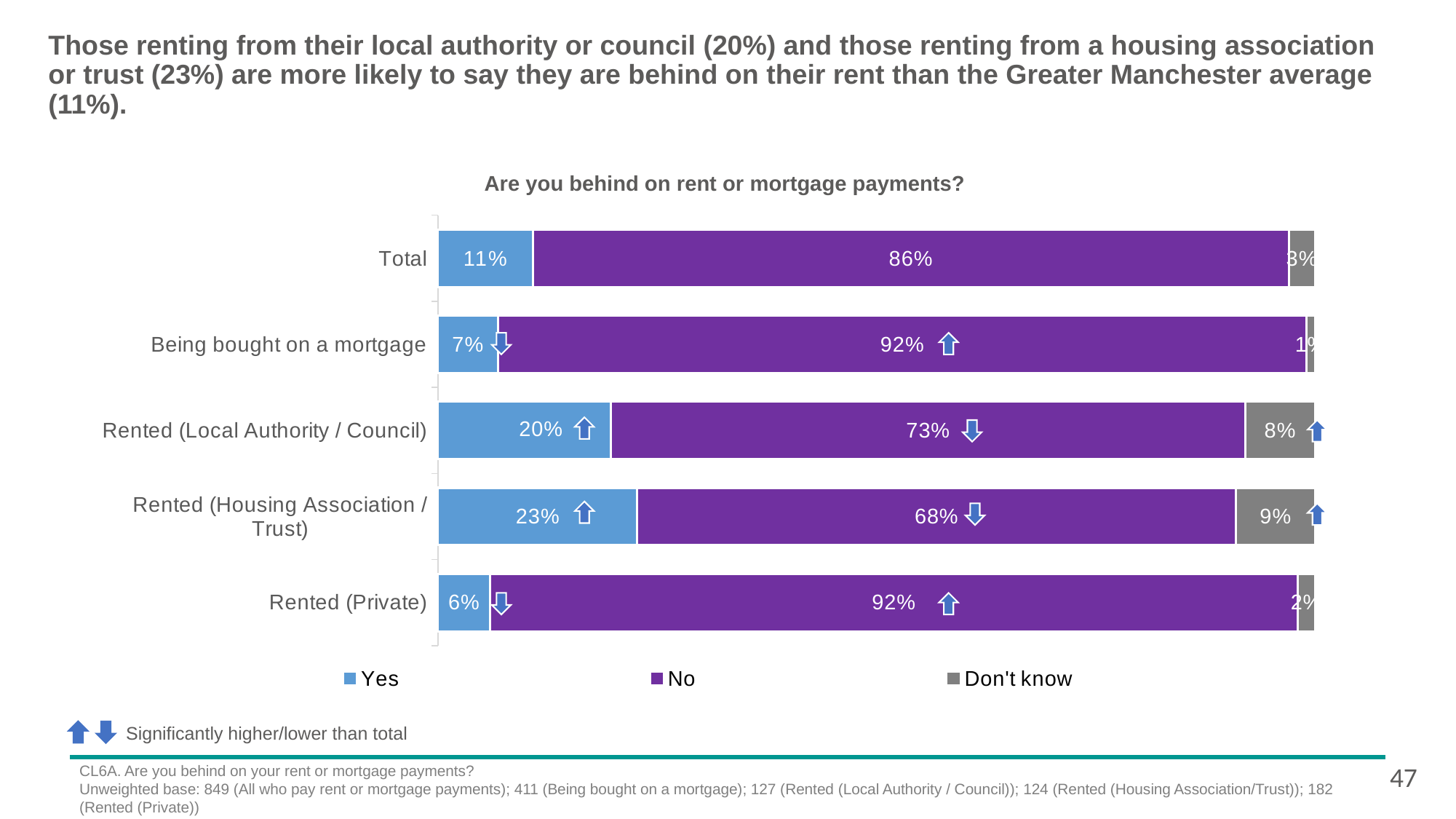

# Those renting from their local authority or council (20%) and those renting from a housing association or trust (23%) are more likely to say they are behind on their rent than the Greater Manchester average (11%).
Are you behind on rent or mortgage payments?

### Chart

| Category | Yes | No | Don't know |
|---|---|---|---|
| Total | 0.108019492387808 | 0.857326282018703 | 0.03 |
| Being bought on a mortgage | 0.0686224099303965 | 0.917839454752277 | 0.01 |
| Rented (Local Authority / Council) | 0.198150503846162 | 0.725502711737706 | 0.08 |
| Rented (Housing Association / Trust) | 0.22694024633405 | 0.681069297891645 | 0.09 |
| Rented (Private) | 0.059589125834372 | 0.920890594127733 | 0.02 |

Significantly higher/lower than total

47
CL6A. Are you behind on your rent or mortgage payments?
Unweighted base: 849 (All who pay rent or mortgage payments); 411 (Being bought on a mortgage); 127 (Rented (Local Authority / Council)); 124 (Rented (Housing Association/Trust)); 182 (Rented (Private))